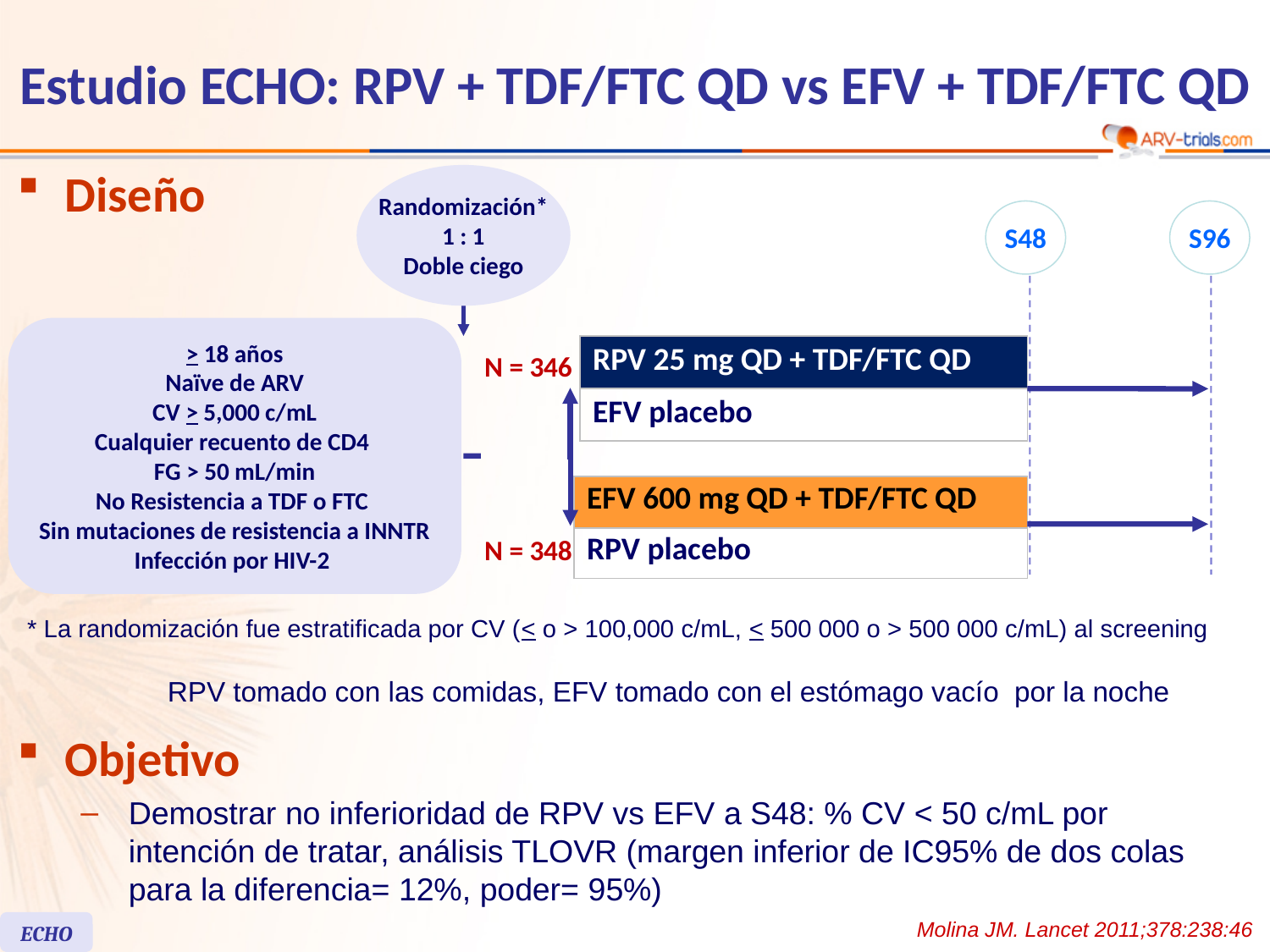

# Estudio ECHO: RPV + TDF/FTC QD vs EFV + TDF/FTC QD
Diseño
Randomización*
1 : 1
Doble ciego
S48
S96

> 18 años
Naïve de ARV
CV > 5,000 c/mL
Cualquier recuento de CD4
FG > 50 mL/min
No Resistencia a TDF o FTC
Sin mutaciones de resistencia a INNTR
Infección por HIV-2
| RPV 25 mg QD + TDF/FTC QD |
| --- |
| EFV placebo |
N = 346

| EFV 600 mg QD + TDF/FTC QD |
| --- |
| RPV placebo |
N = 348
* La randomización fue estratificada por CV (< o > 100,000 c/mL, < 500 000 o > 500 000 c/mL) al screening
RPV tomado con las comidas, EFV tomado con el estómago vacío  por la noche
Objetivo
Demostrar no inferioridad de RPV vs EFV a S48: % CV < 50 c/mL por intención de tratar, análisis TLOVR (margen inferior de IC95% de dos colas para la diferencia= 12%, poder= 95%)
Molina JM. Lancet 2011;378:238:46

ECHO